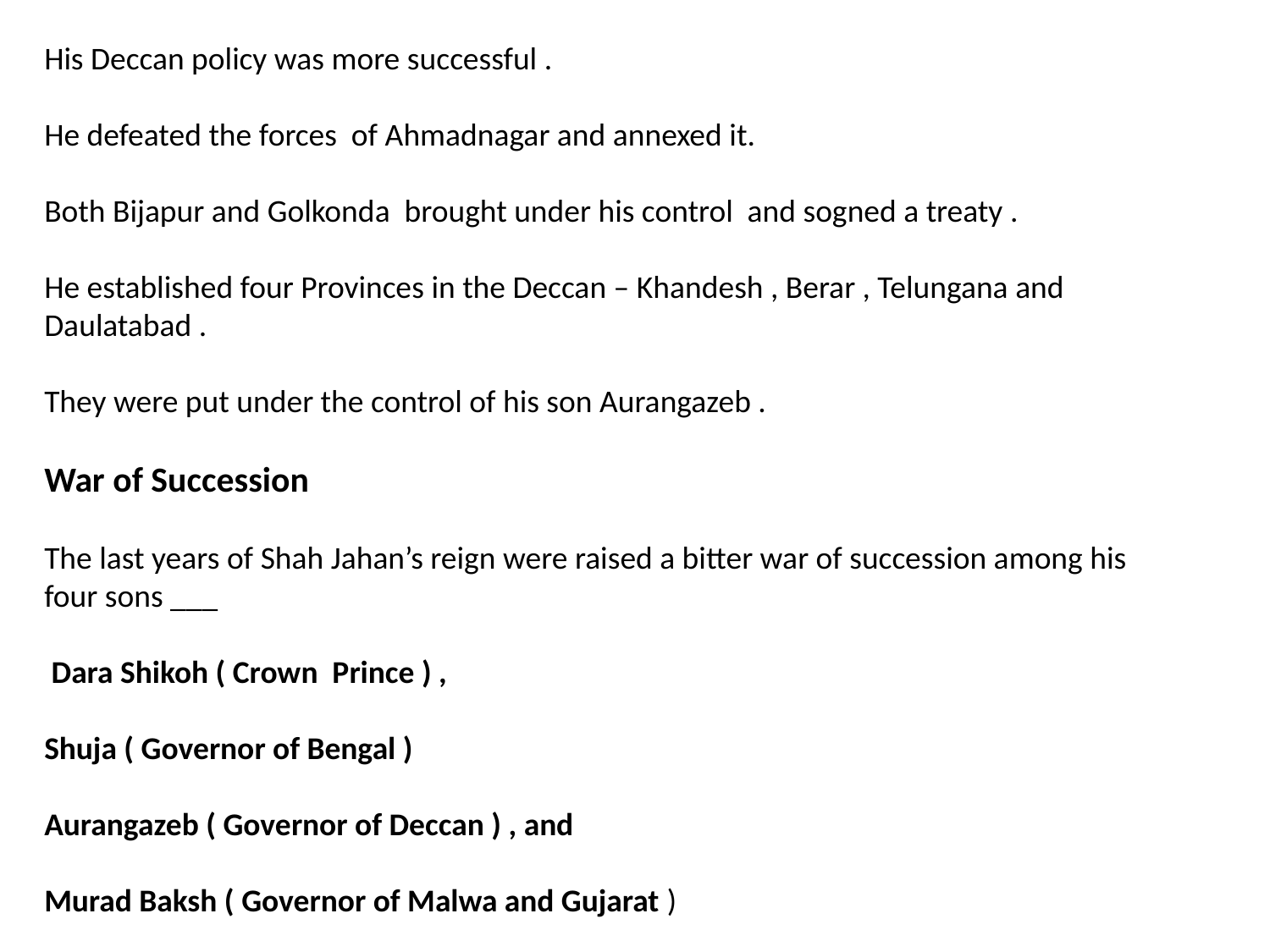

His Deccan policy was more successful .

He defeated the forces  of Ahmadnagar and annexed it.

Both Bijapur and Golkonda  brought under his control  and sogned a treaty .

He established four Provinces in the Deccan – Khandesh , Berar , Telungana and Daulatabad .

They were put under the control of his son Aurangazeb .

War of Succession

The last years of Shah Jahan’s reign were raised a bitter war of succession among his four sons ___

 Dara Shikoh ( Crown  Prince ) ,

Shuja ( Governor of Bengal )

Aurangazeb ( Governor of Deccan ) , and

Murad Baksh ( Governor of Malwa and Gujarat )